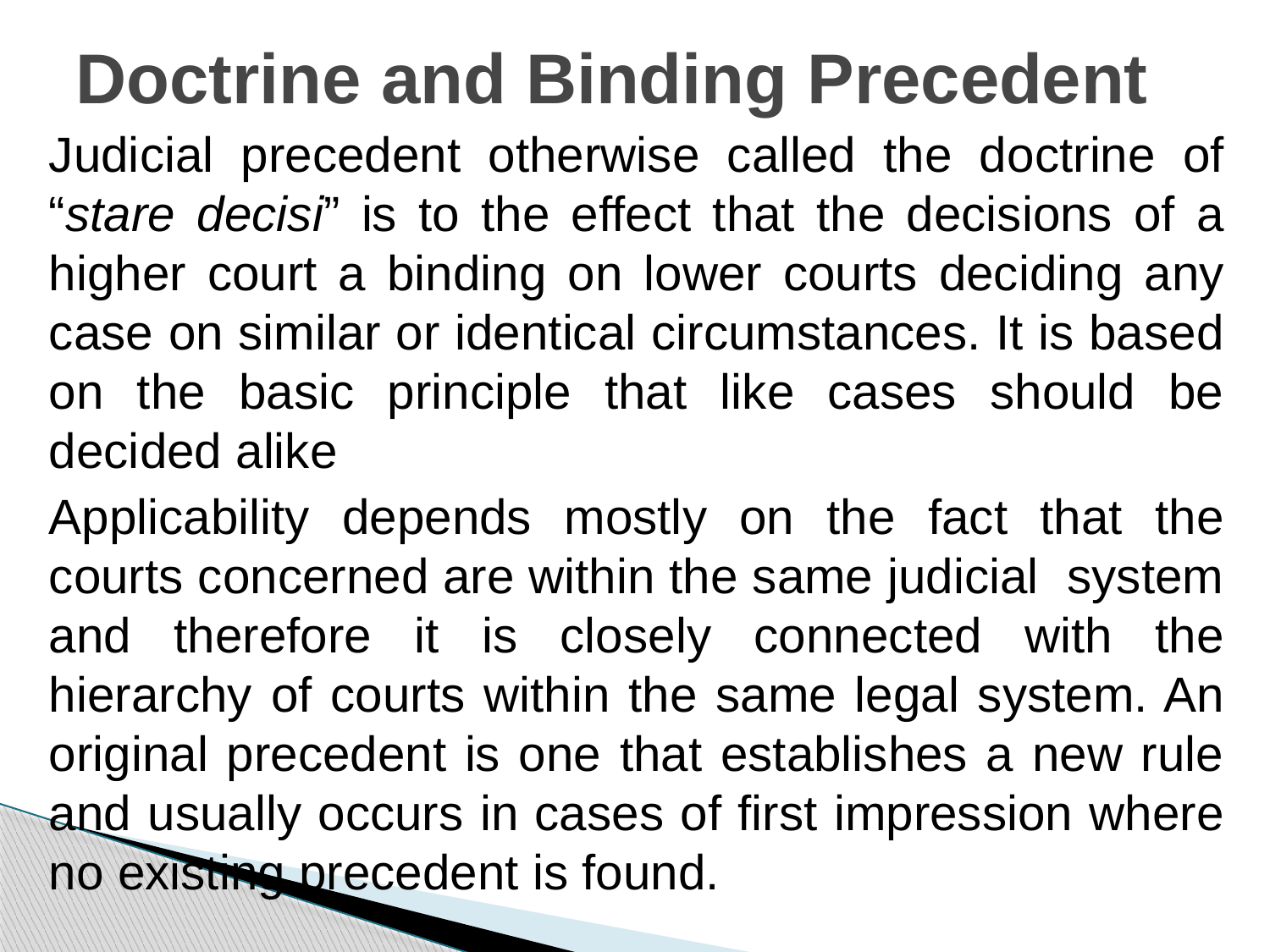

# Doctrine and Binding Precedent
Judicial precedent otherwise called the doctrine of “stare decisi” is to the effect that the decisions of a higher court a binding on lower courts deciding any case on similar or identical circumstances. It is based on the basic principle that like cases should be decided alike
Applicability depends mostly on the fact that the courts concerned are within the same judicial  system and therefore it is closely connected with the hierarchy of courts within the same legal system. An original precedent is one that establishes a new rule and usually occurs in cases of first impression where no existing precedent is found.